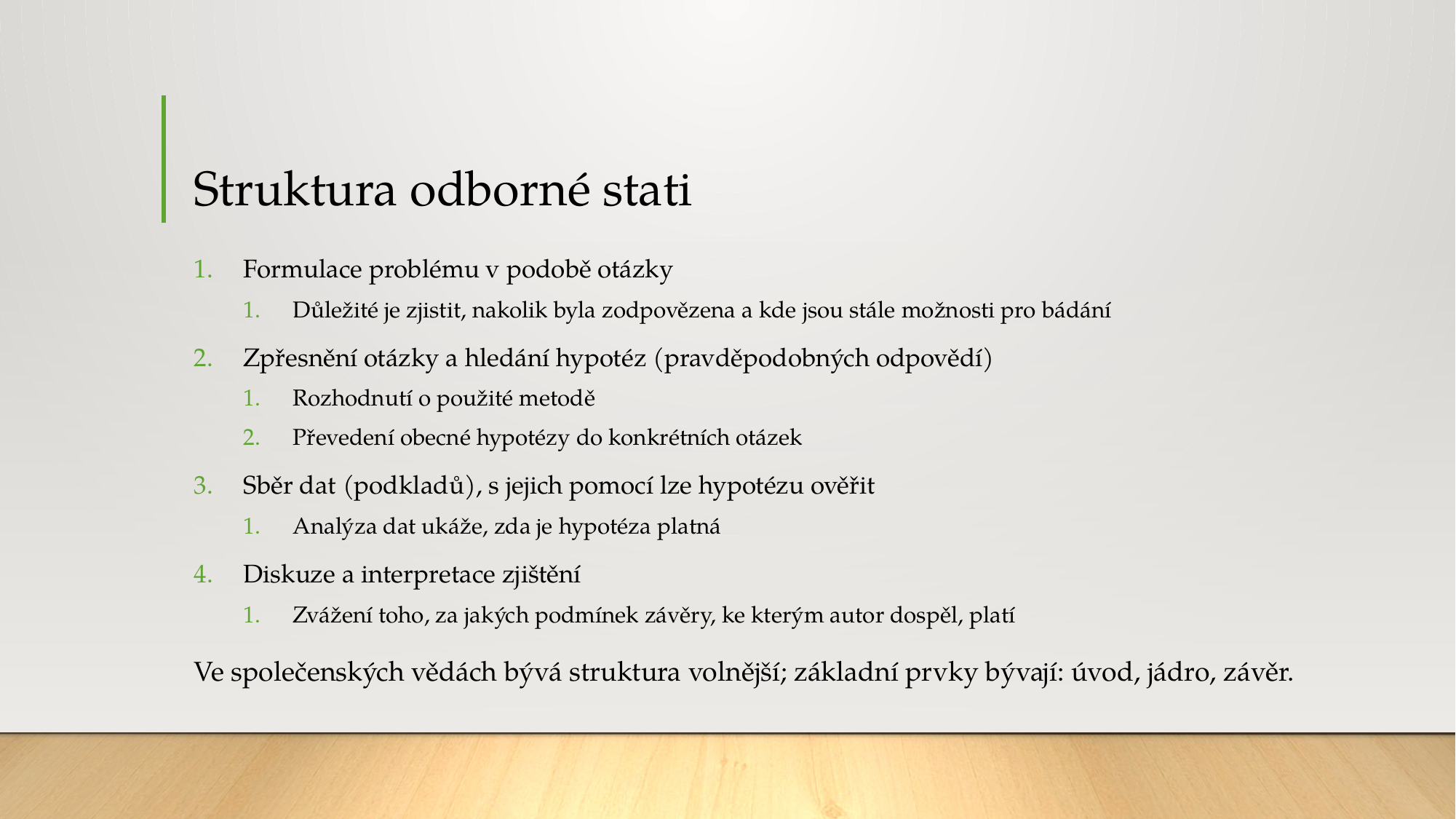

# Struktura odborné stati
Formulace problému v podobě otázky
Důležité je zjistit, nakolik byla zodpovězena a kde jsou stále možnosti pro bádání
Zpřesnění otázky a hledání hypotéz (pravděpodobných odpovědí)
Rozhodnutí o použité metodě
Převedení obecné hypotézy do konkrétních otázek
Sběr dat (podkladů), s jejich pomocí lze hypotézu ověřit
Analýza dat ukáže, zda je hypotéza platná
Diskuze a interpretace zjištění
Zvážení toho, za jakých podmínek závěry, ke kterým autor dospěl, platí

Ve společenských vědách bývá struktura volnější; základní prvky bývají: úvod, jádro, závěr.